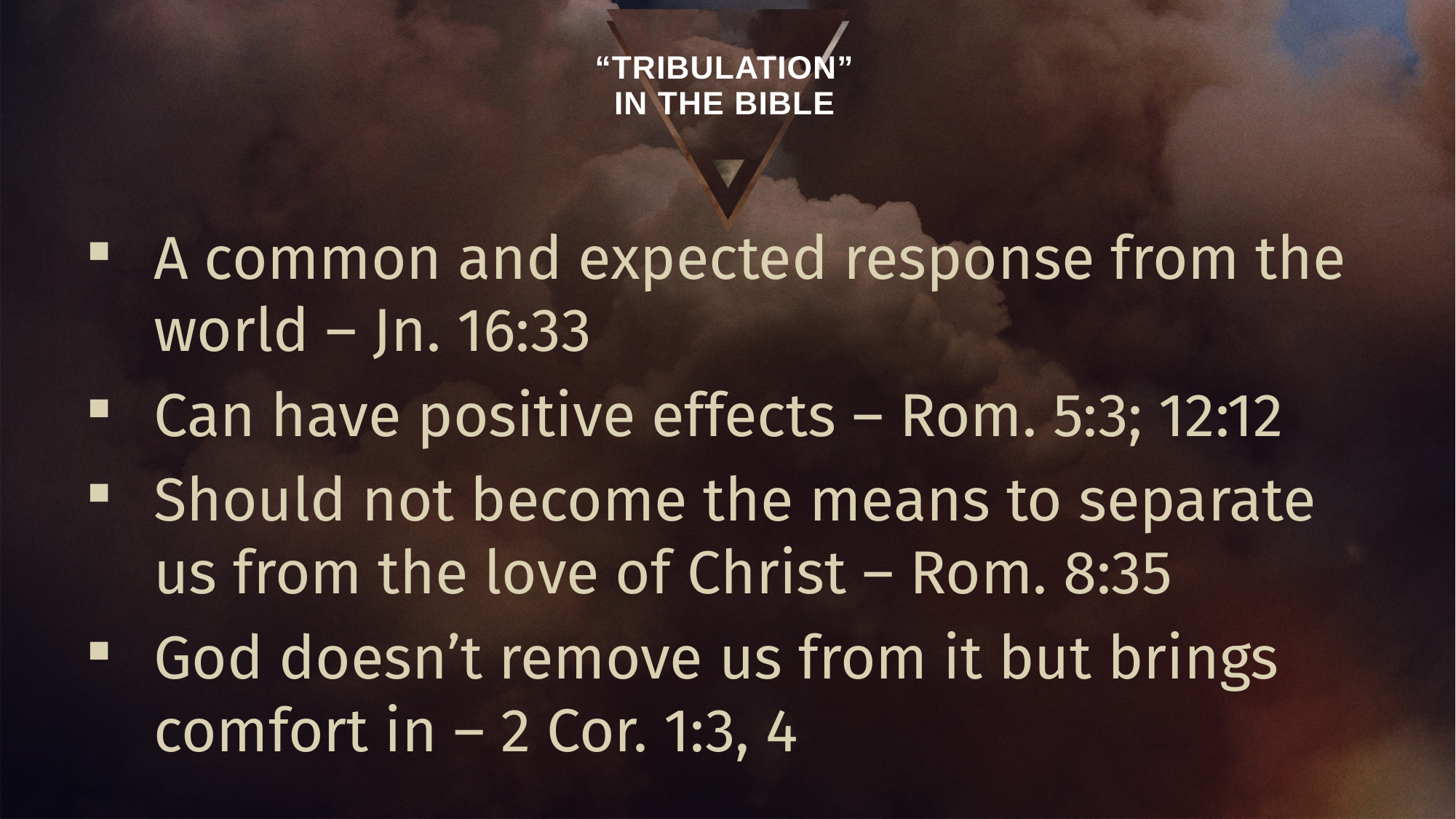

# “TRIBULATION” IN THE BIBLE
A common and expected response from the world – Jn. 16:33
Can have positive effects – Rom. 5:3; 12:12
Should not become the means to separate us from the love of Christ – Rom. 8:35
God doesn’t remove us from it but brings comfort in – 2 Cor. 1:3, 4